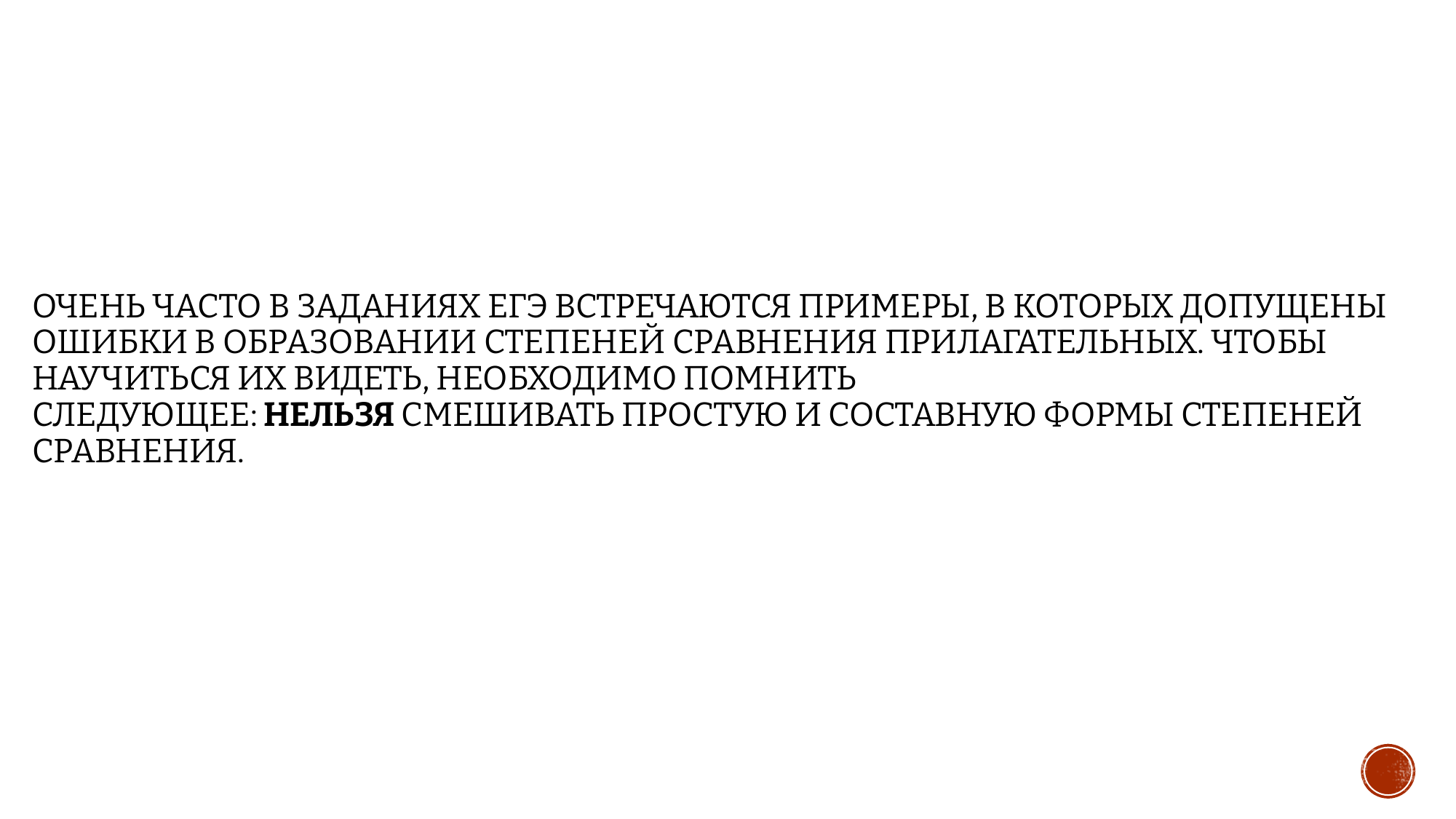

# Очень часто в заданиях ЕГЭ встречаются примеры, в которых допущены ошибки в образовании степеней сравнения прилагательных. Чтобы научиться их видеть, необходимо помнить следующее: НЕЛЬЗЯ смешивать простую и составную формы степеней сравнения.